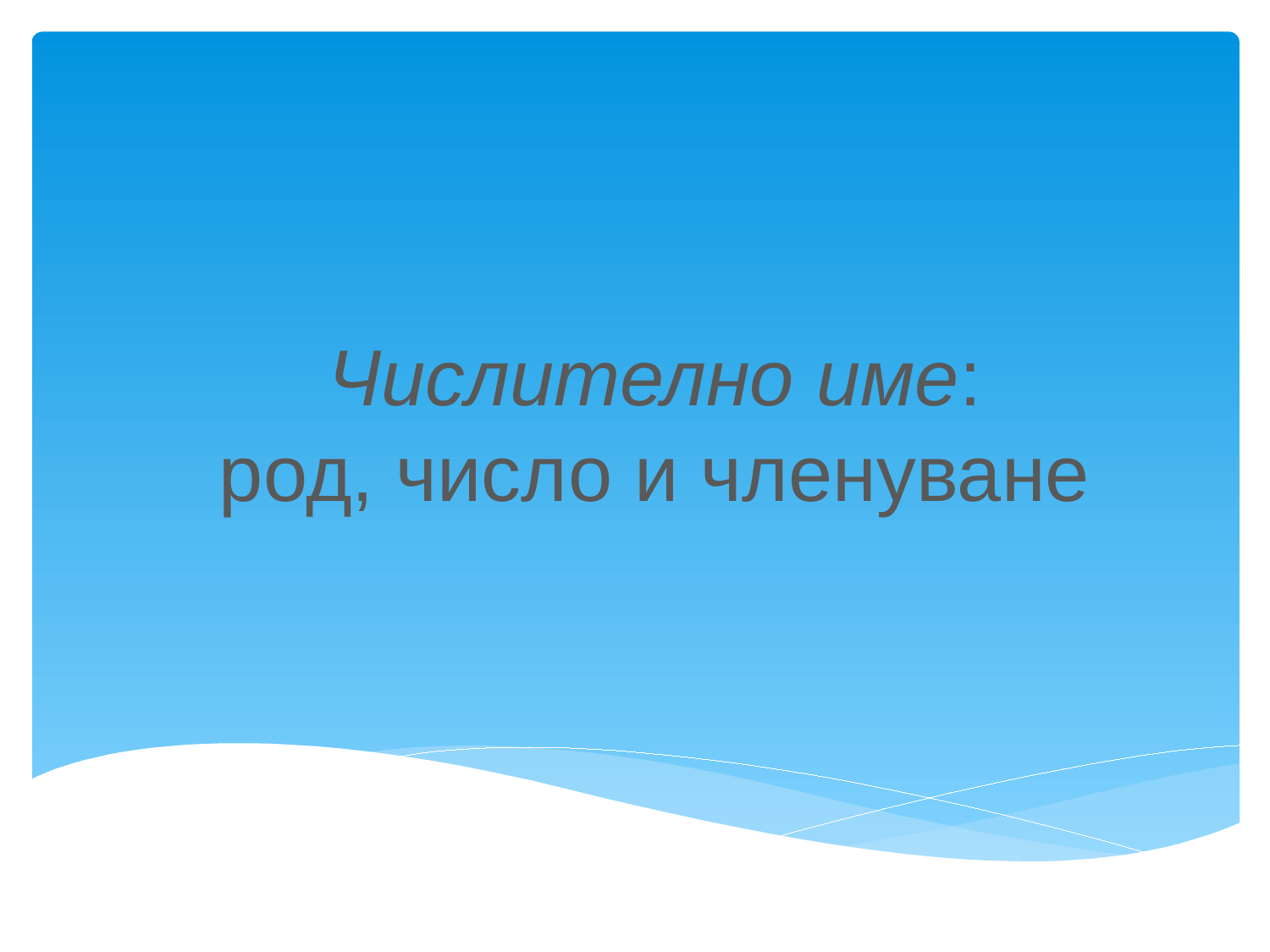

# Числително име: род, число и членуване